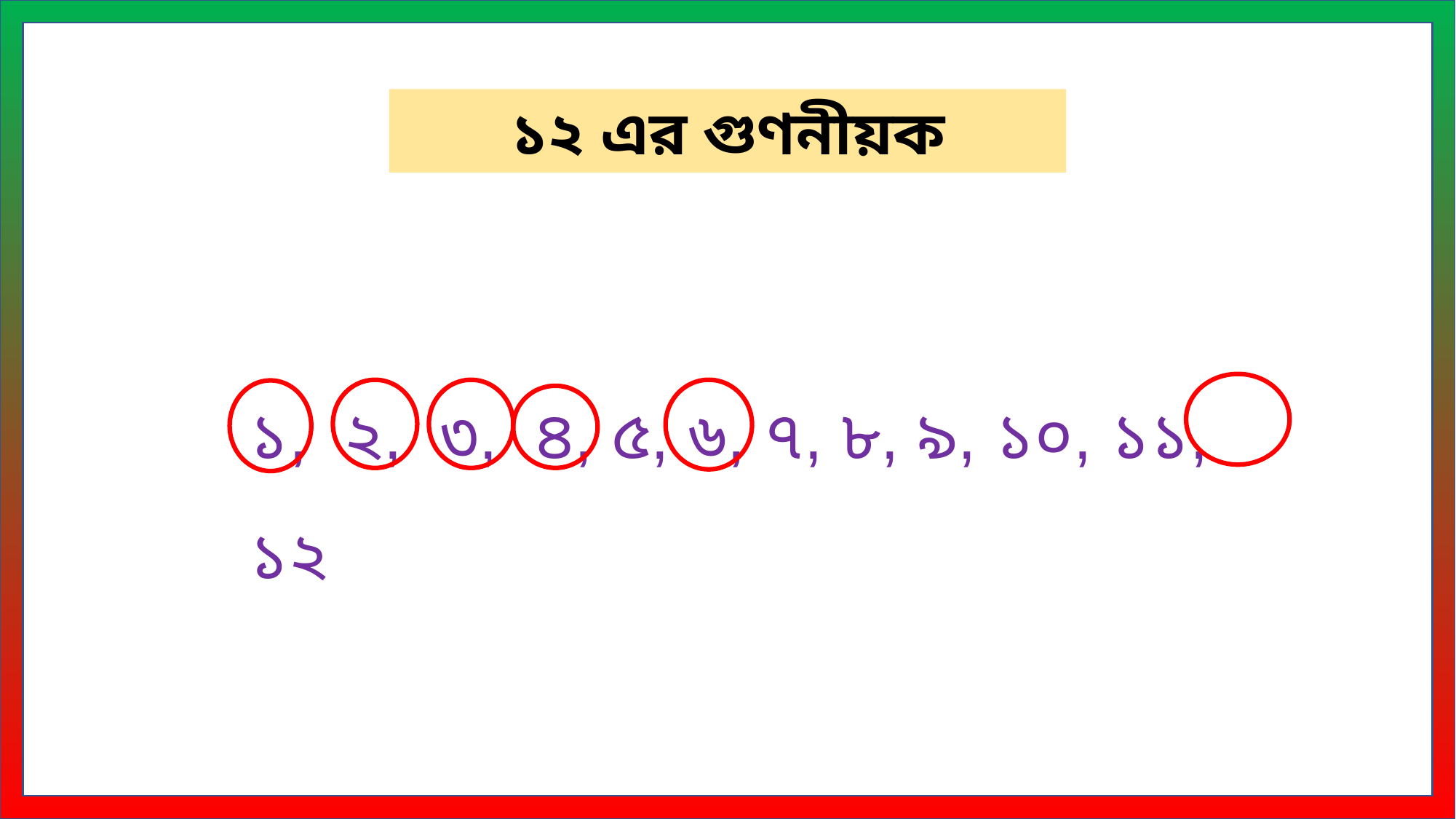

১২ এর গুণনীয়ক
১,  ২,  ৩,  ৪, ৫, ৬, ৭, ৮, ৯, ১০, ১১, ১২